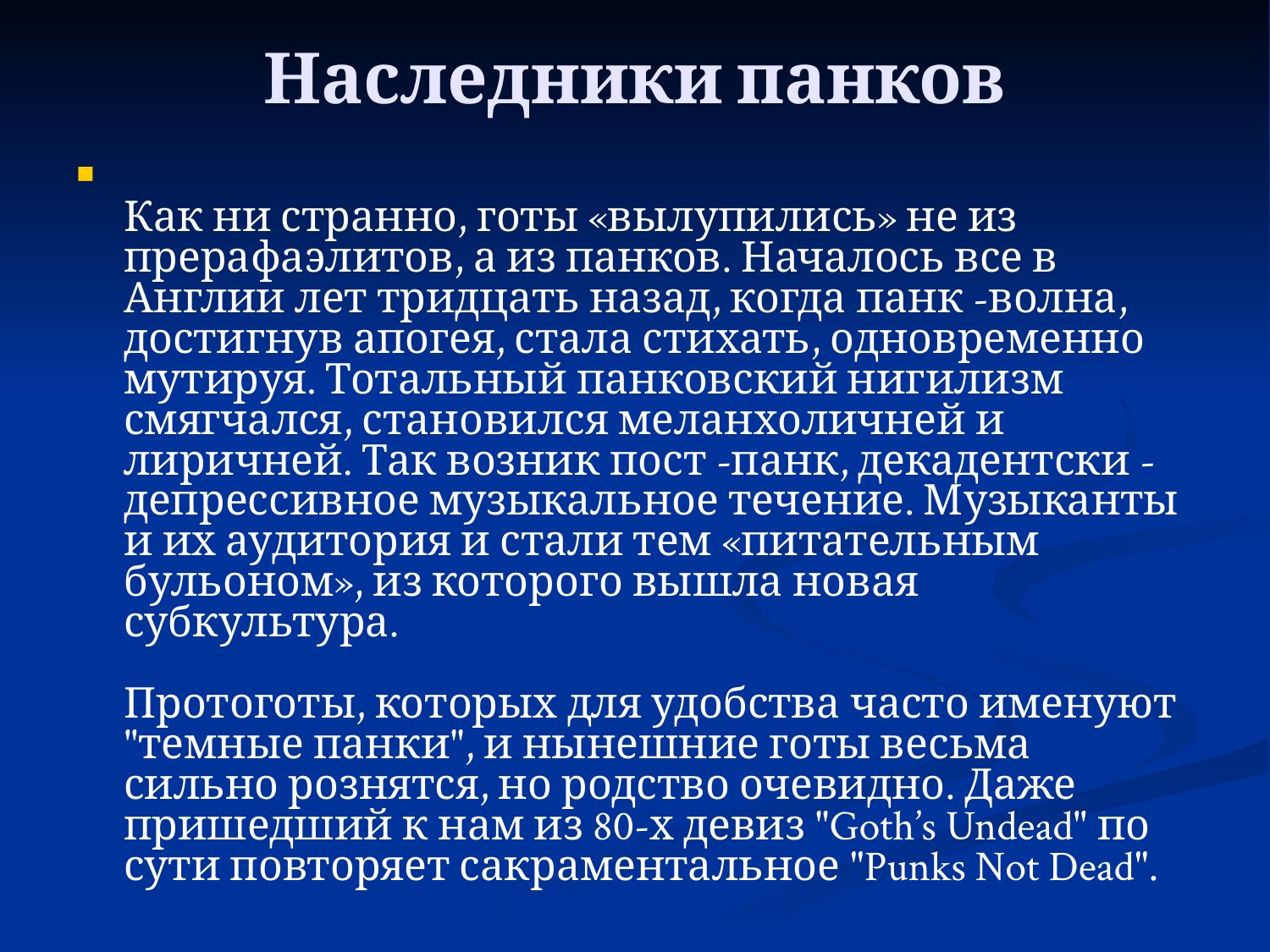

# Наследники панков
Как ни странно, готы «вылупились» не из прерафаэлитов, а из панков. Началось все в Англии лет тридцать назад, когда панк -волна, достигнув апогея, стала стихать, одновременно мутируя. Тотальный панковский нигилизм смягчался, становился меланхоличней и лиричней. Так возник пост -панк, декадентски -депрессивное музыкальное течение. Музыканты и их аудитория и стали тем «питательным бульоном», из которого вышла новая субкультура.
Протоготы, которых для удобства часто именуют "темные панки", и нынешние готы весьма сильно рознятся, но родство очевидно. Даже пришедший к нам из 80-х девиз "Goth’s Undead" по сути повторяет сакраментальное "Punks Not Dead".